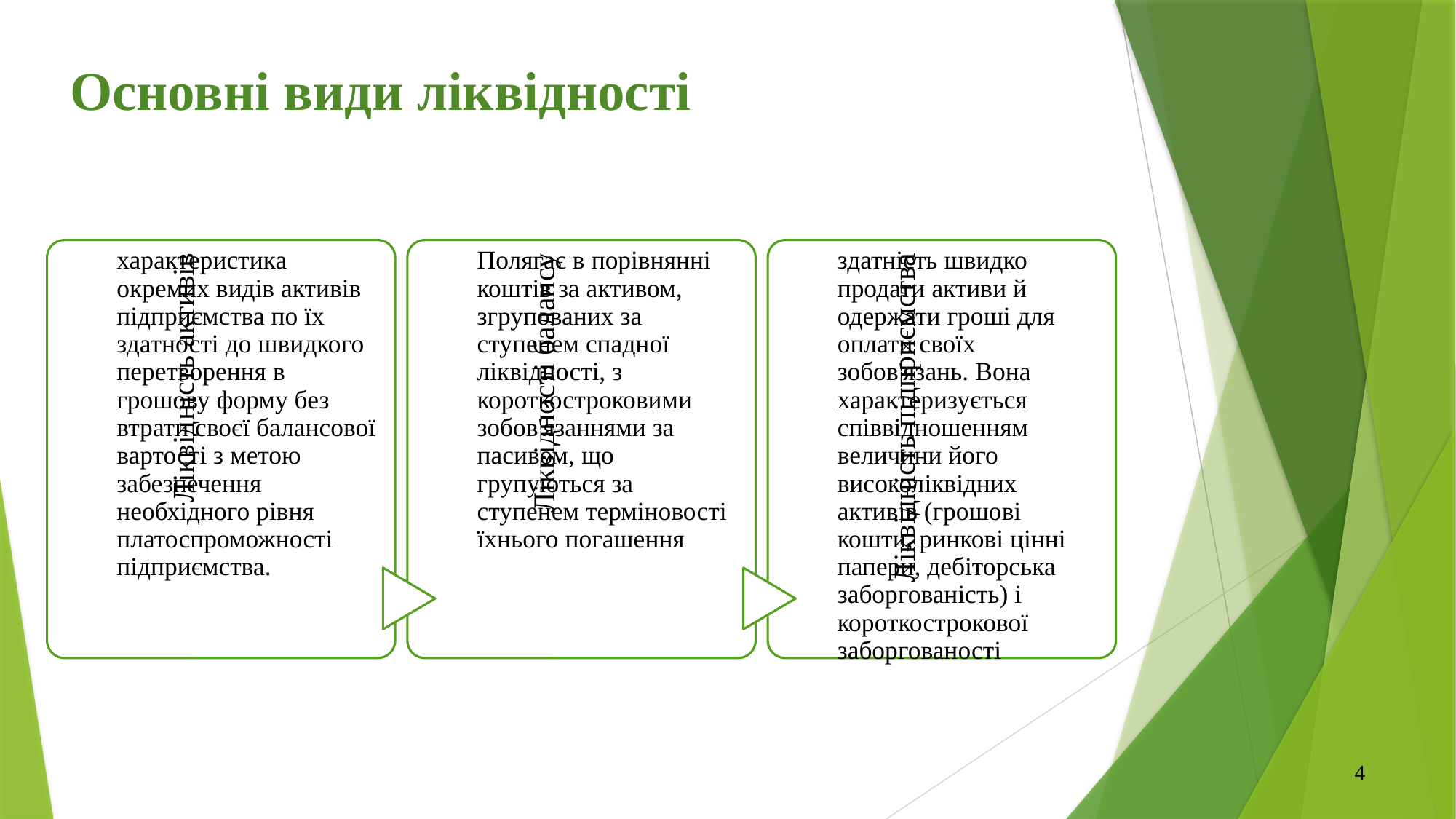

# Основні види ліквідності
Ліквідність активів
характеристика окремих видів активів підприємства по їх здатності до швидкого перетворення в грошову форму без втрати своєї балансової вартості з метою забезпечення необхідного рівня платоспроможності підприємства.
Ліквідності балансу
Полягає в порівнянні коштів за активом, згрупованих за ступенем спадної ліквідності, з короткостроковими зобов'язаннями за пасивом, що групуються за ступенем терміновості їхнього погашення
Ліквідність підприємства
здатність швидко продати активи й одержати гроші для оплати своїх зобов'язань. Вона характеризується співвідношенням величини його високоліквідних активів (грошові кошти, ринкові цінні папери, дебіторська заборгованість) і короткострокової заборгованості
4